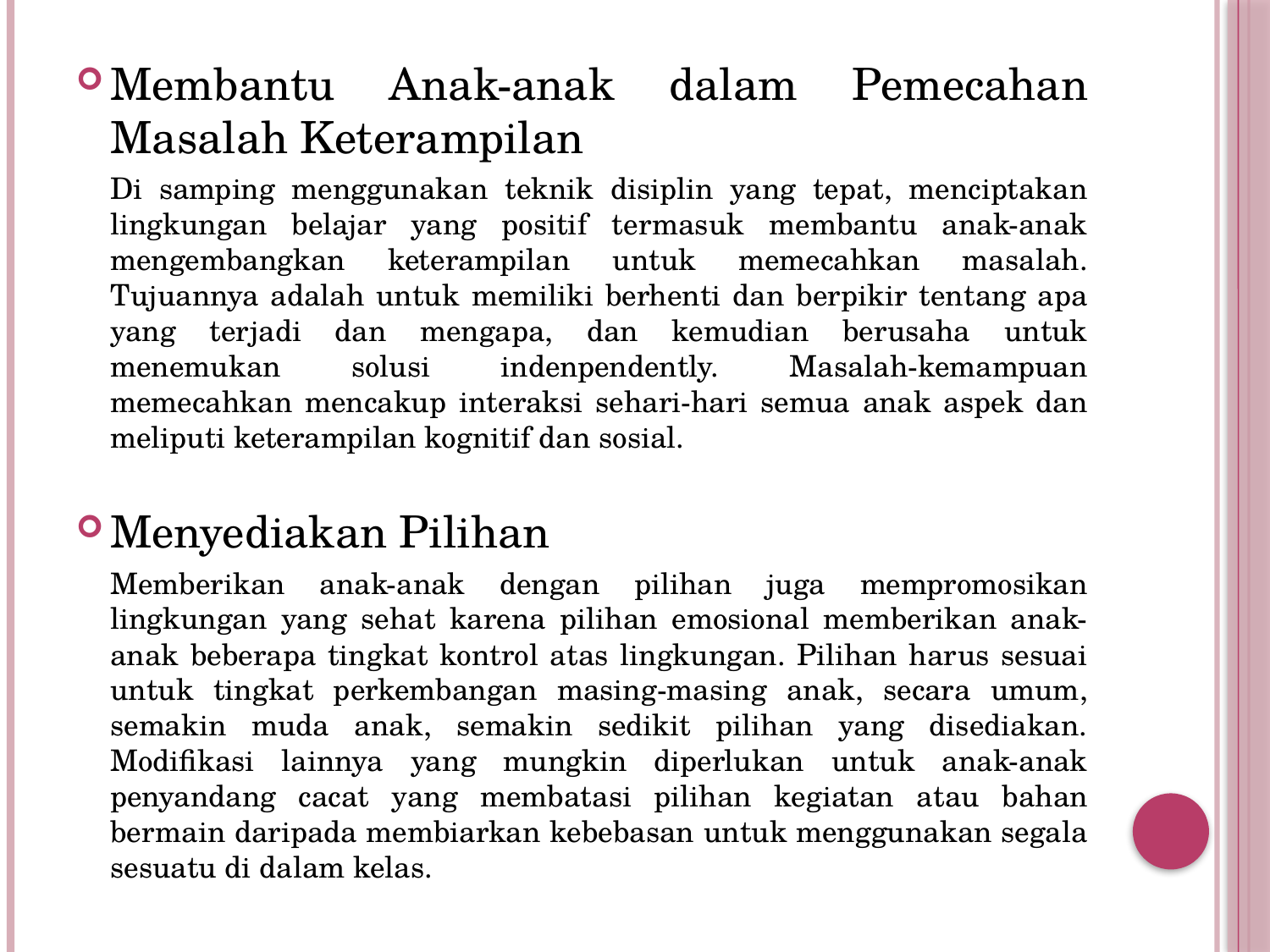

Membantu Anak-anak dalam Pemecahan Masalah Keterampilan
		Di samping menggunakan teknik disiplin yang tepat, menciptakan lingkungan belajar yang positif termasuk membantu anak-anak mengembangkan keterampilan untuk memecahkan masalah. Tujuannya adalah untuk memiliki berhenti dan berpikir tentang apa yang terjadi dan mengapa, dan kemudian berusaha untuk menemukan solusi indenpendently. Masalah-kemampuan memecahkan mencakup interaksi sehari-hari semua anak aspek dan meliputi keterampilan kognitif dan sosial.

Menyediakan Pilihan
		Memberikan anak-anak dengan pilihan juga mempromosikan lingkungan yang sehat karena pilihan emosional memberikan anak-anak beberapa tingkat kontrol atas lingkungan. Pilihan harus sesuai untuk tingkat perkembangan masing-masing anak, secara umum, semakin muda anak, semakin sedikit pilihan yang disediakan. Modifikasi lainnya yang mungkin diperlukan untuk anak-anak penyandang cacat yang membatasi pilihan kegiatan atau bahan bermain daripada membiarkan kebebasan untuk menggunakan segala sesuatu di dalam kelas.